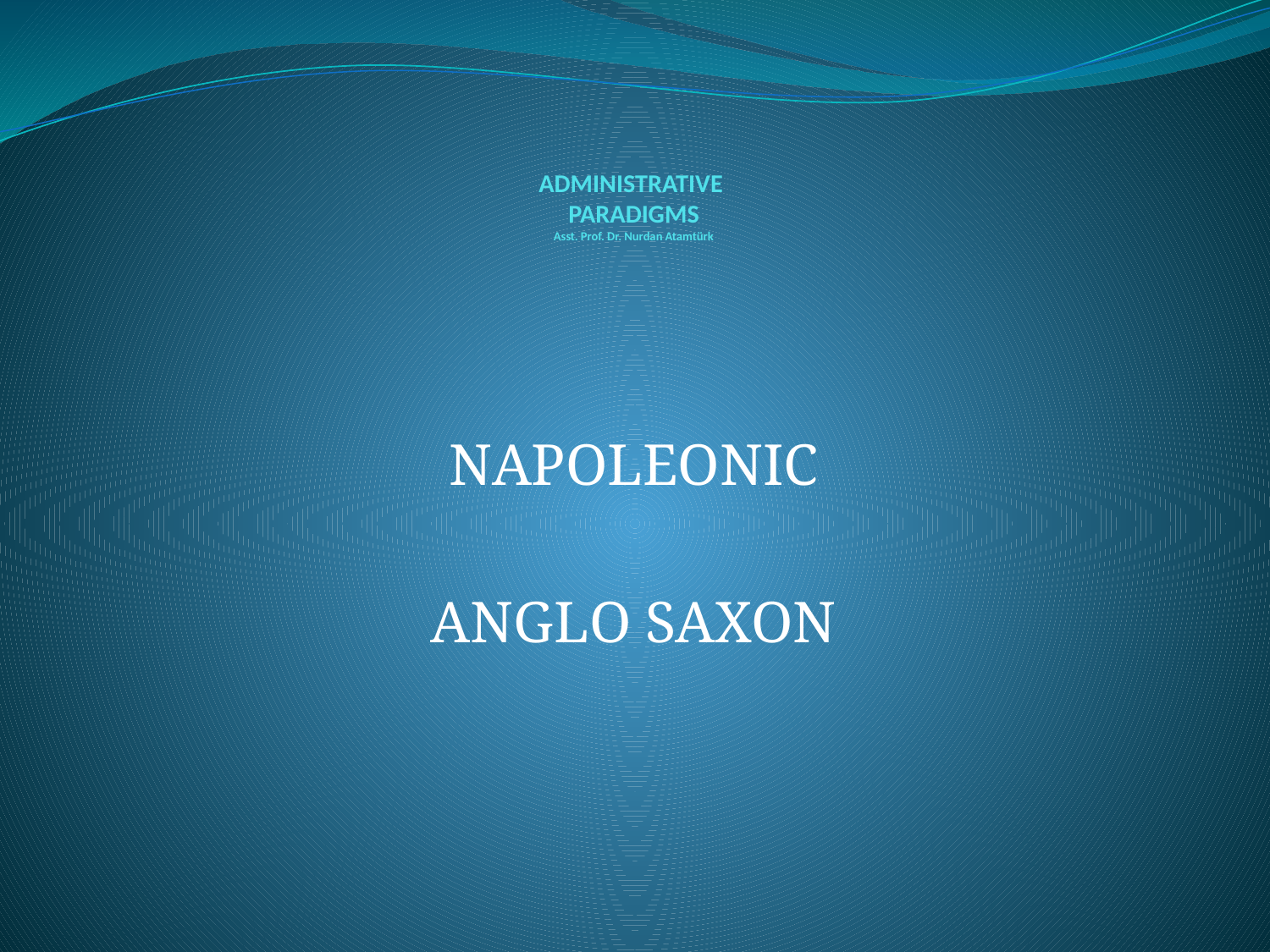

# ADMINISTRATIVE PARADIGMS Asst. Prof. Dr. Nurdan Atamtürk

NAPOLEONIC

ANGLO SAXON